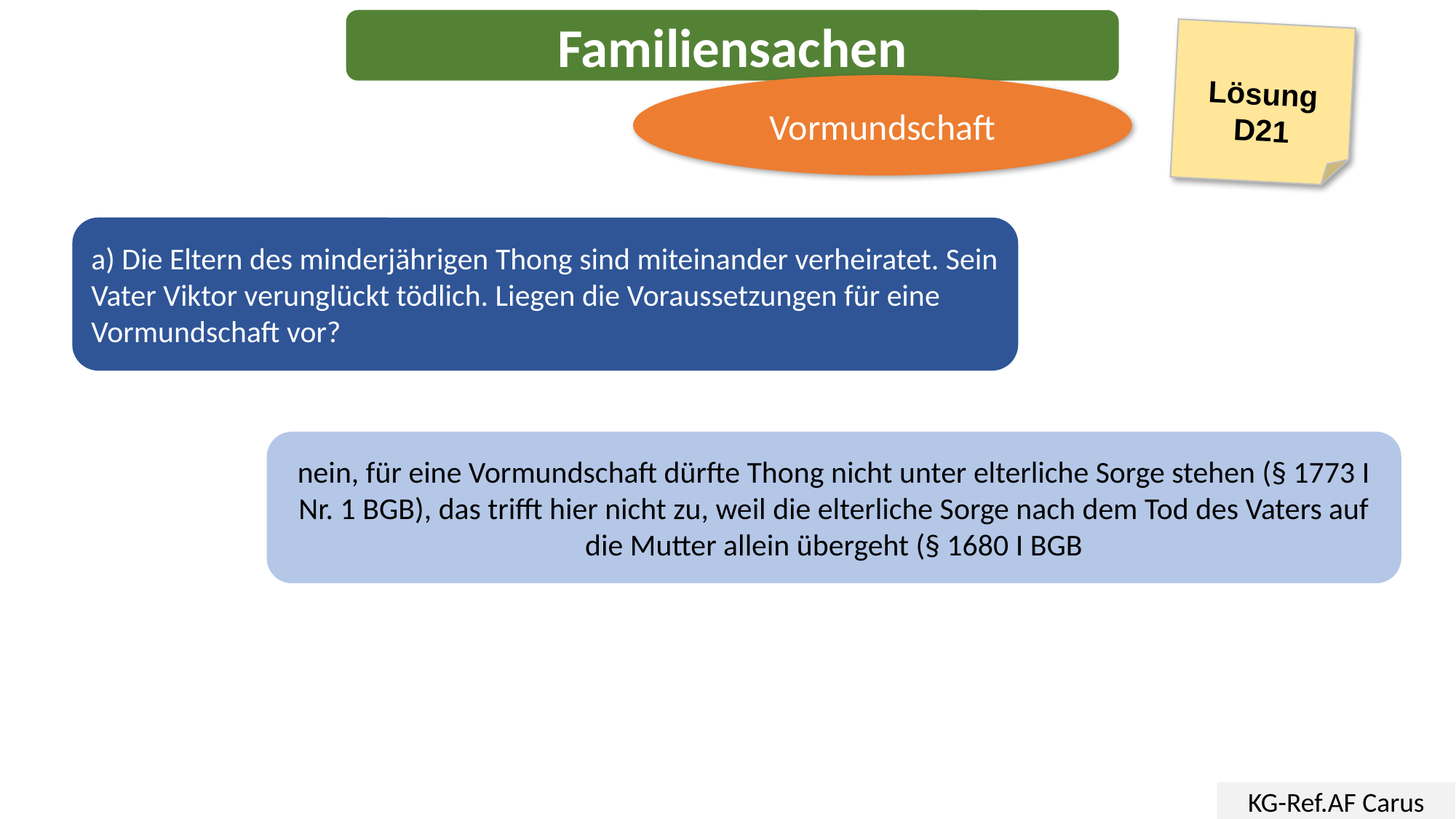

Familiensachen

Lösung
D21
Vormundschaft
a) Die Eltern des minderjährigen Thong sind miteinander verheiratet. Sein Vater Viktor verunglückt tödlich. Liegen die Voraussetzungen für eine Vormundschaft vor?
nein, für eine Vormundschaft dürfte Thong nicht unter elterliche Sorge stehen (§ 1773 I Nr. 1 BGB), das trifft hier nicht zu, weil die elterliche Sorge nach dem Tod des Vaters auf die Mutter allein übergeht (§ 1680 I BGB
KG-Ref.AF Carus